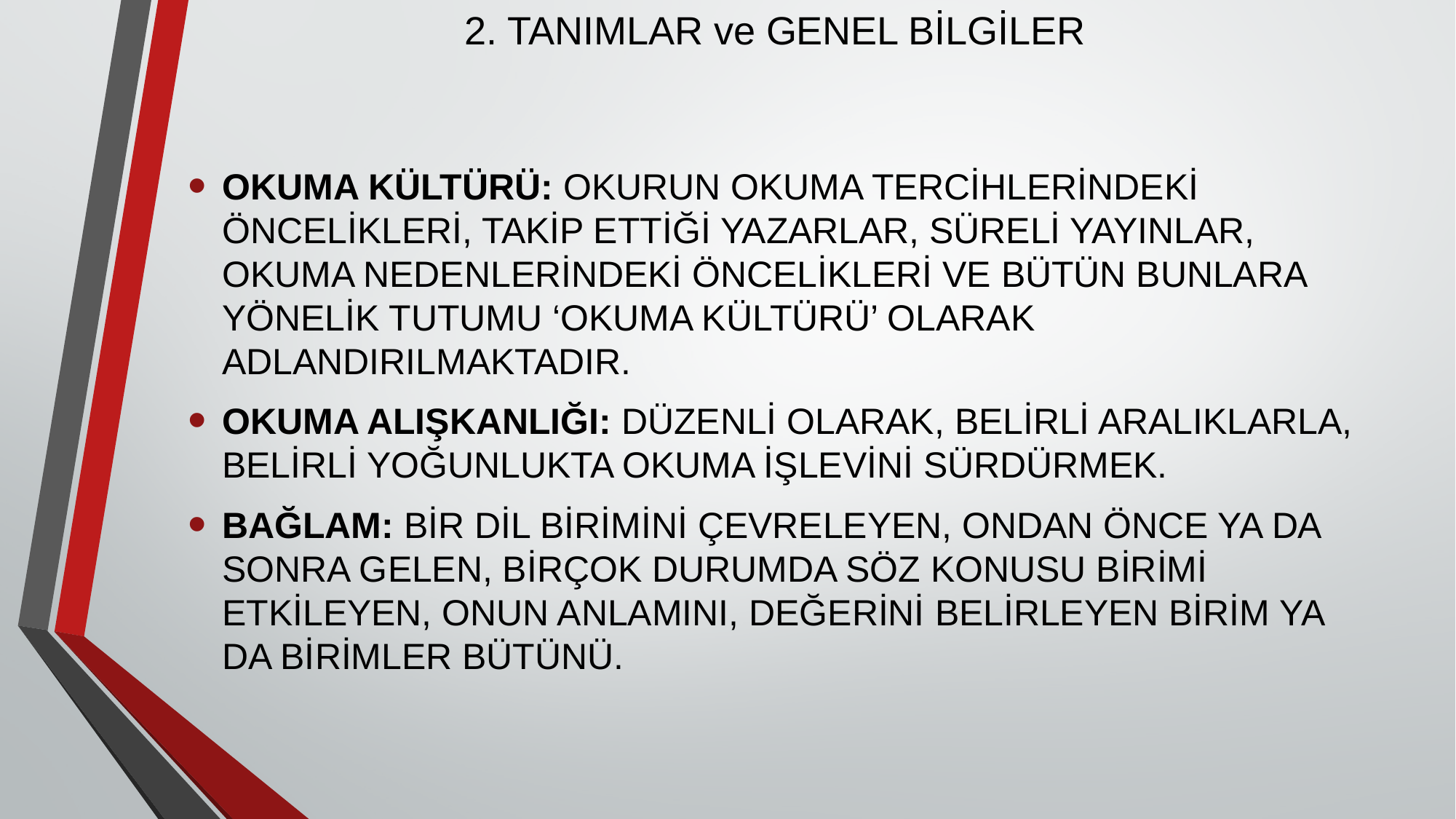

# 2. TANIMLAR ve GENEL BİLGİLER
OKUMA KÜLTÜRÜ: OKURUN OKUMA TERCİHLERİNDEKİ ÖNCELİKLERİ, TAKİP ETTİĞİ YAZARLAR, SÜRELİ YAYINLAR, OKUMA NEDENLERİNDEKİ ÖNCELİKLERİ VE BÜTÜN BUNLARA YÖNELİK TUTUMU ‘OKUMA KÜLTÜRÜ’ OLARAK ADLANDIRILMAKTADIR.
OKUMA ALIŞKANLIĞI: DÜZENLİ OLARAK, BELİRLİ ARALIKLARLA, BELİRLİ YOĞUNLUKTA OKUMA İŞLEVİNİ SÜRDÜRMEK.
BAĞLAM: BİR DİL BİRİMİNİ ÇEVRELEYEN, ONDAN ÖNCE YA DA SONRA GELEN, BİRÇOK DURUMDA SÖZ KONUSU BİRİMİ ETKİLEYEN, ONUN ANLAMINI, DEĞERİNİ BELİRLEYEN BİRİM YA DA BİRİMLER BÜTÜNÜ.